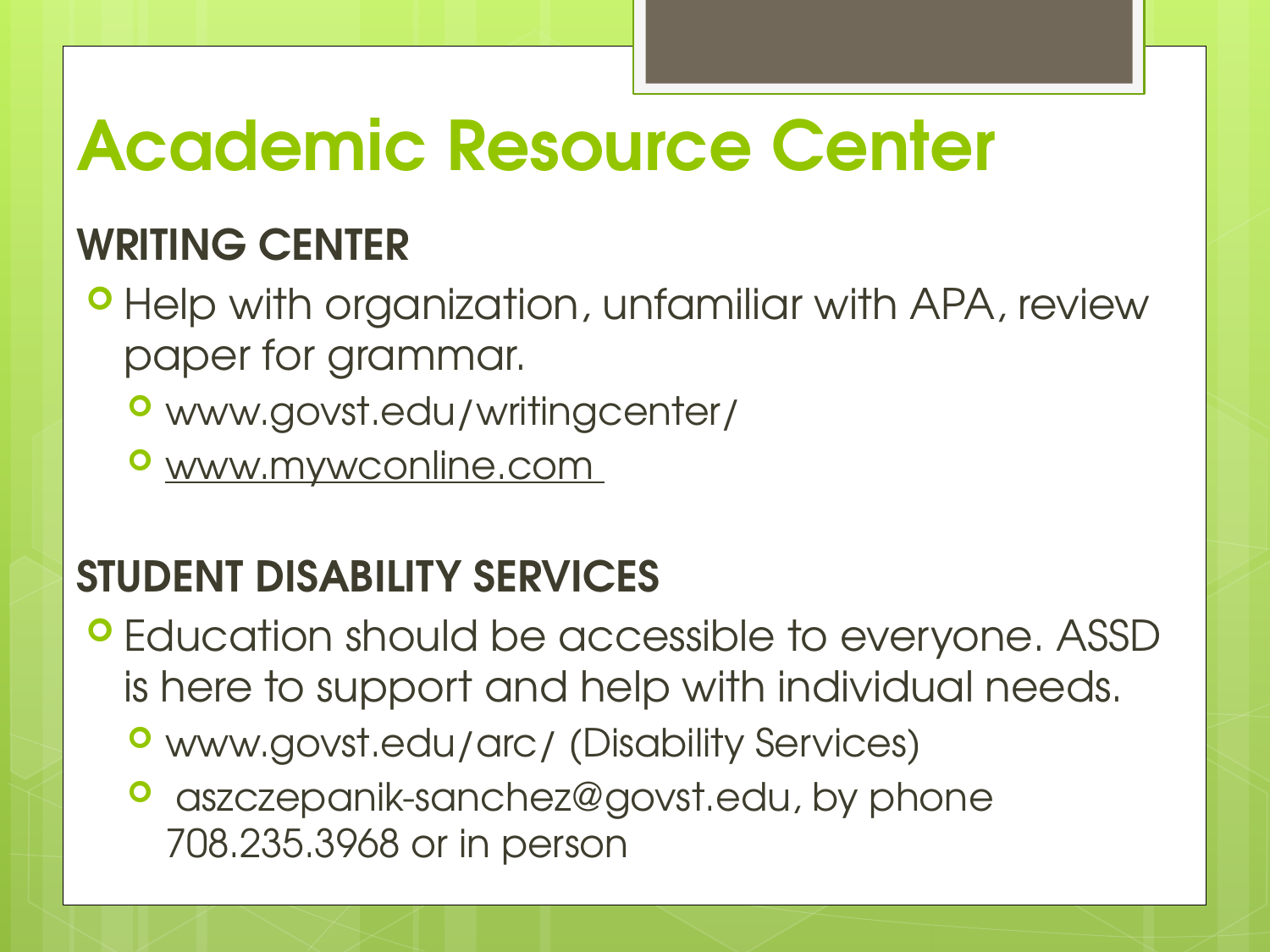

# Academic Resource Center
WRITING CENTER
Help with organization, unfamiliar with APA, review paper for grammar.
www.govst.edu/writingcenter/
www.mywconline.com

STUDENT DISABILITY SERVICES
Education should be accessible to everyone. ASSD is here to support and help with individual needs.
www.govst.edu/arc/ (Disability Services)
 aszczepanik-sanchez@govst.edu, by phone 708.235.3968 or in person